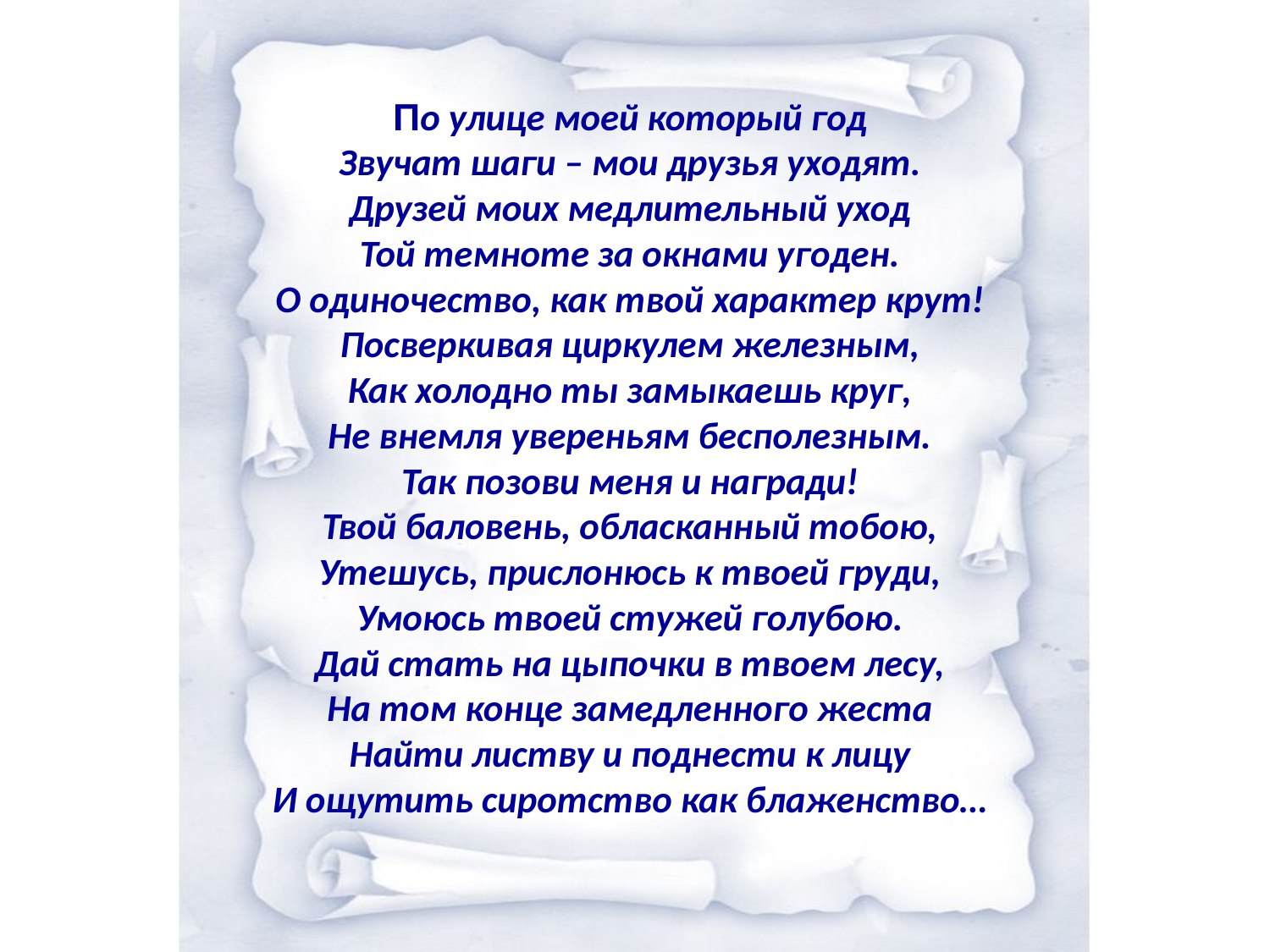

# По улице моей который год Звучат шаги – мои друзья уходят. Друзей моих медлительный уход Той темноте за окнами угоден. О одиночество, как твой характер крут! Посверкивая циркулем железным, Как холодно ты замыкаешь круг, Не внемля увереньям бесполезным. Так позови меня и награди! Твой баловень, обласканный тобою, Утешусь, прислонюсь к твоей груди, Умоюсь твоей стужей голубою. Дай стать на цыпочки в твоем лесу, На том конце замедленного жеста Найти листву и поднести к лицу И ощутить сиротство как блаженство…